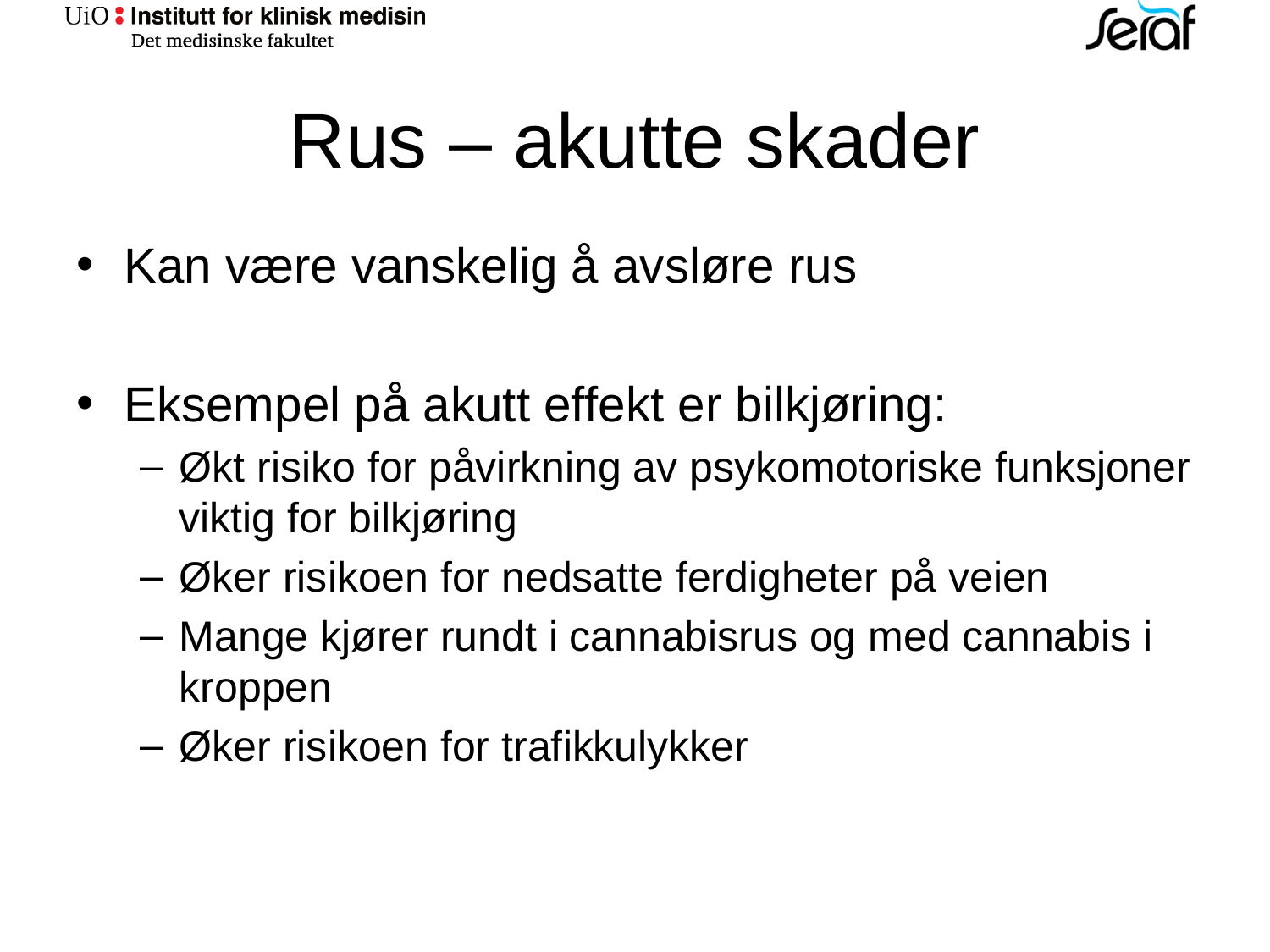

# Rus – akutte skader
Kan være vanskelig å avsløre rus

Eksempel på akutt effekt er bilkjøring:
Økt risiko for påvirkning av psykomotoriske funksjoner viktig for bilkjøring
Øker risikoen for nedsatte ferdigheter på veien
Mange kjører rundt i cannabisrus og med cannabis i kroppen
Øker risikoen for trafikkulykker